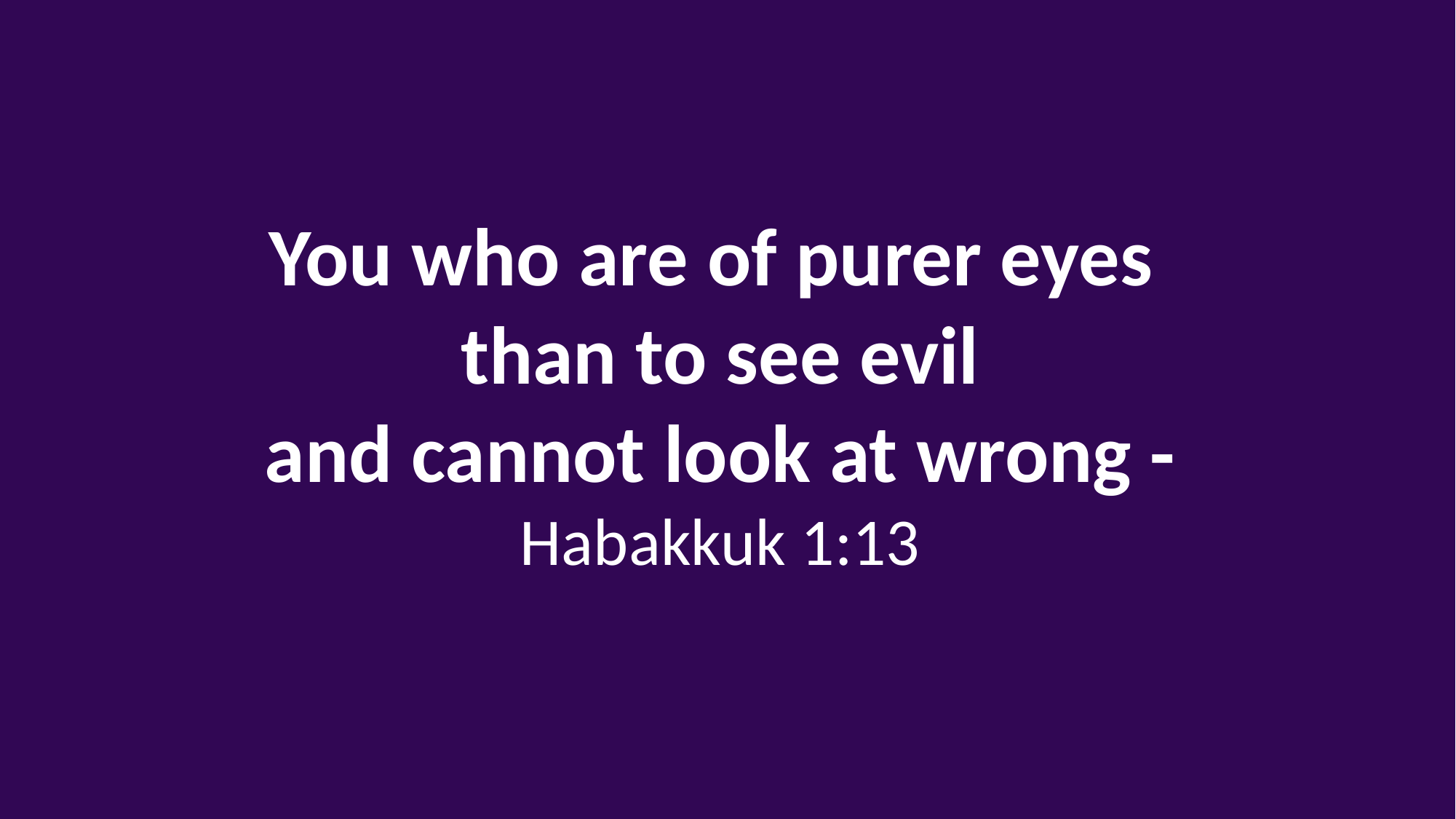

You who are of purer eyes
than to see evil
and cannot look at wrong - Habakkuk 1:13